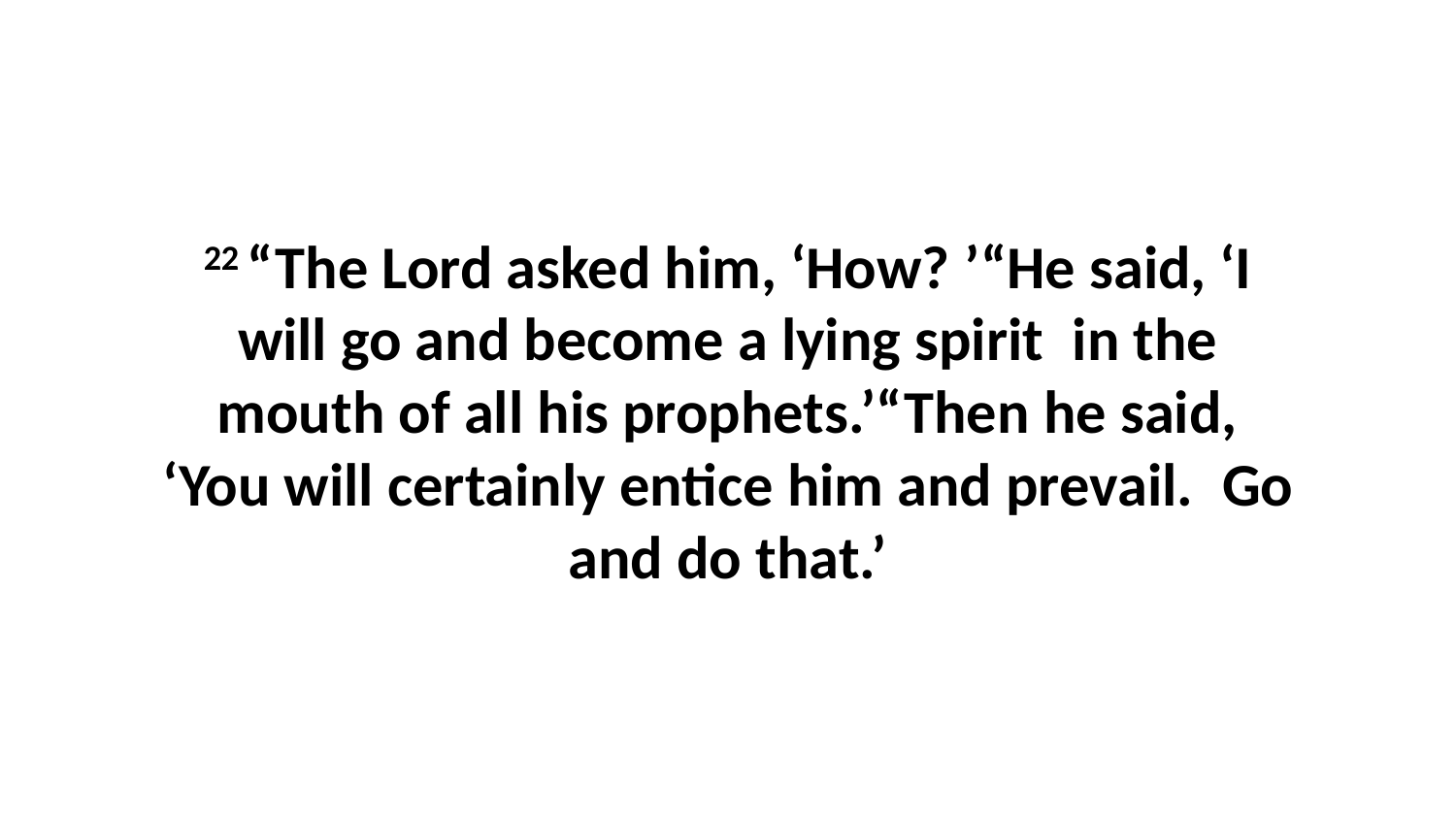

22 “The Lord asked him, ‘How? ’“He said, ‘I will go and become a lying spirit  in the mouth of all his prophets.’“Then he said, ‘You will certainly entice him and prevail.  Go and do that.’